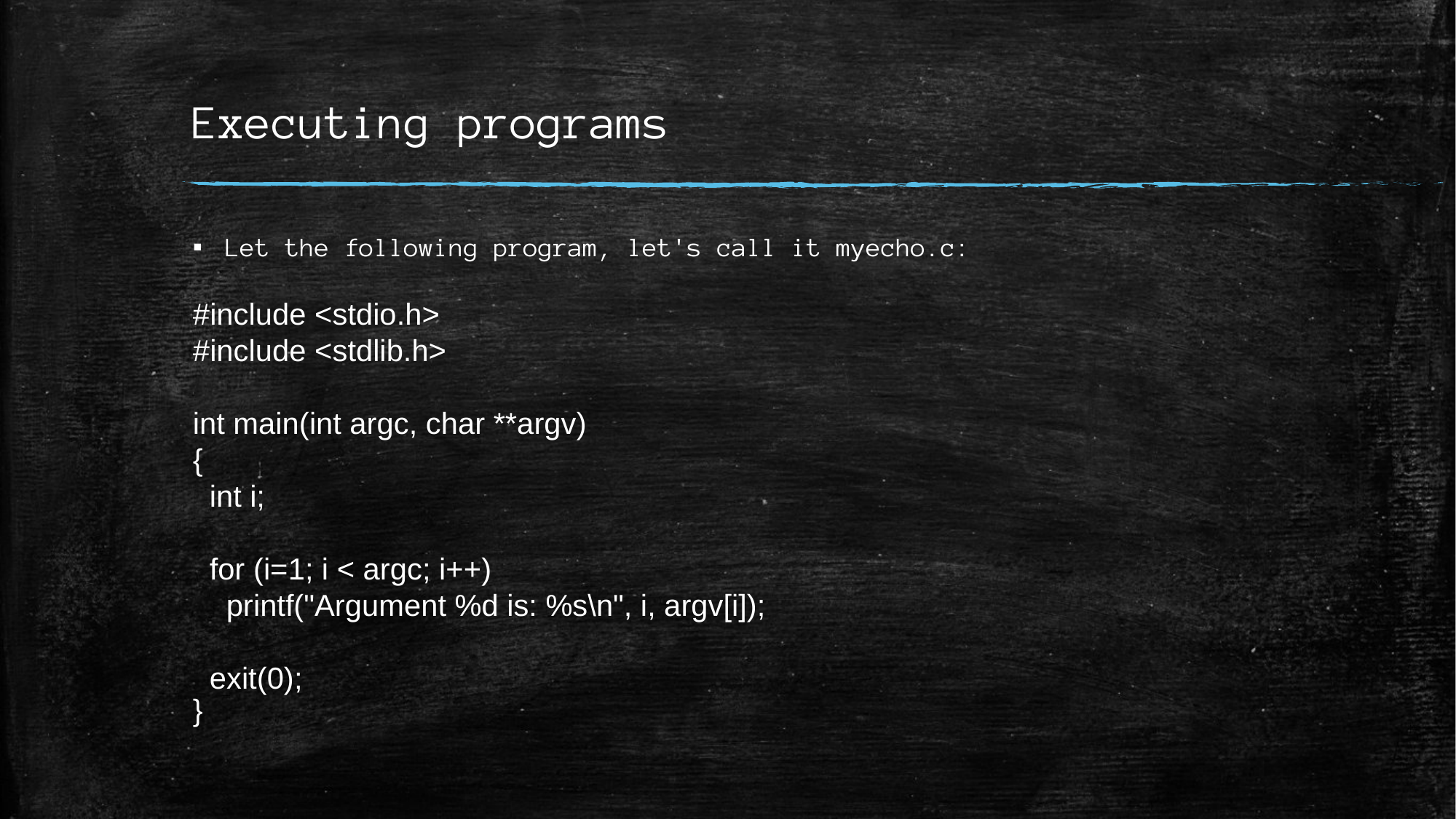

# Executing programs
Let the following program, let's call it myecho.c:

#include <stdio.h>
#include <stdlib.h>

int main(int argc, char **argv)
{
  int i;

  for (i=1; i < argc; i++)
    printf("Argument %d is: %s\n", i, argv[i]);

  exit(0);
}